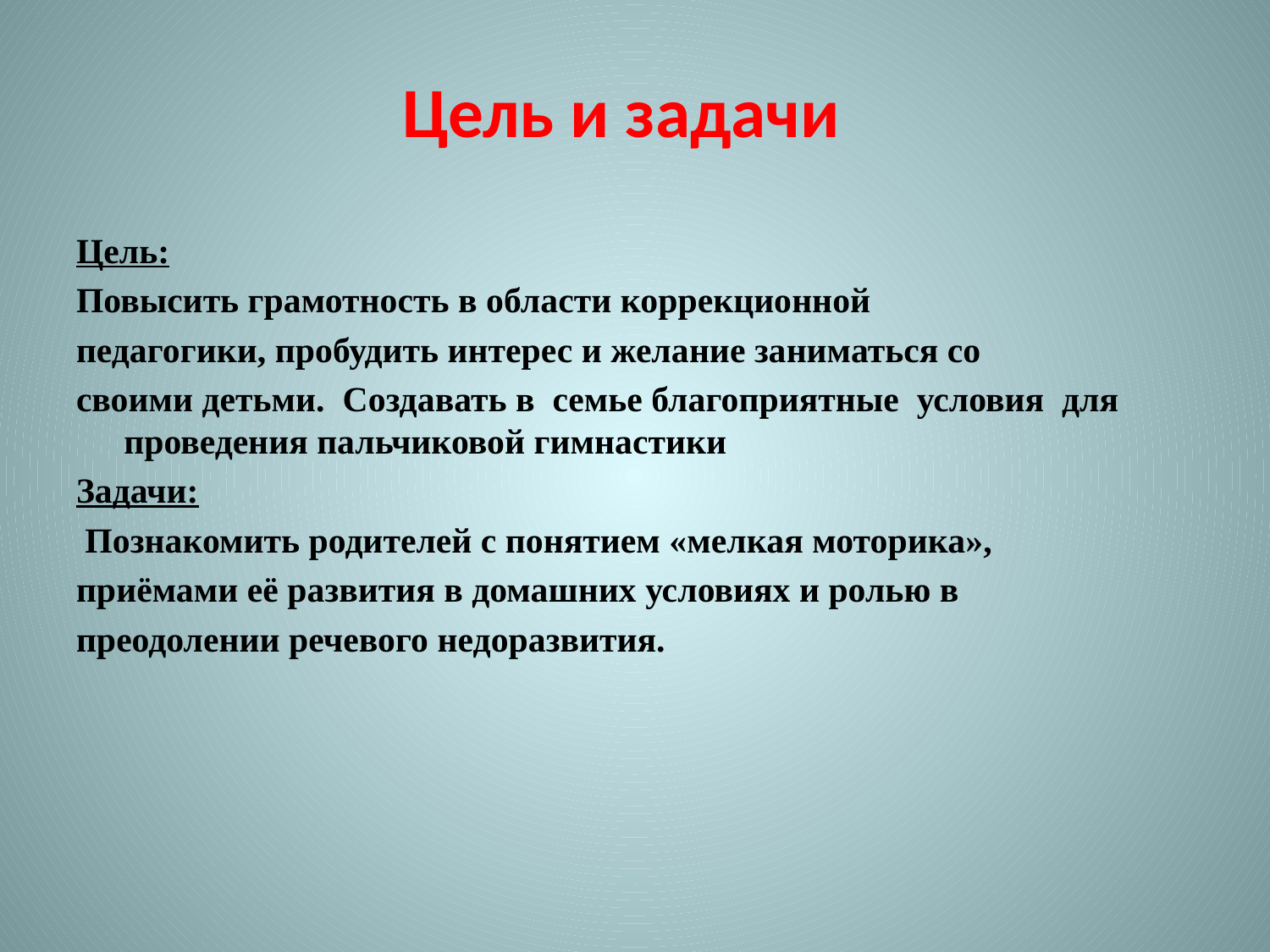

# Цель и задачи
Цель:
Повысить грамотность в области коррекционной
педагогики, пробудить интерес и желание заниматься со
своими детьми.  Создавать в  семье благоприятные  условия  для   проведения пальчиковой гимнастики
Задачи:
 Познакомить родителей с понятием «мелкая моторика»,
приёмами её развития в домашних условиях и ролью в
преодолении речевого недоразвития.